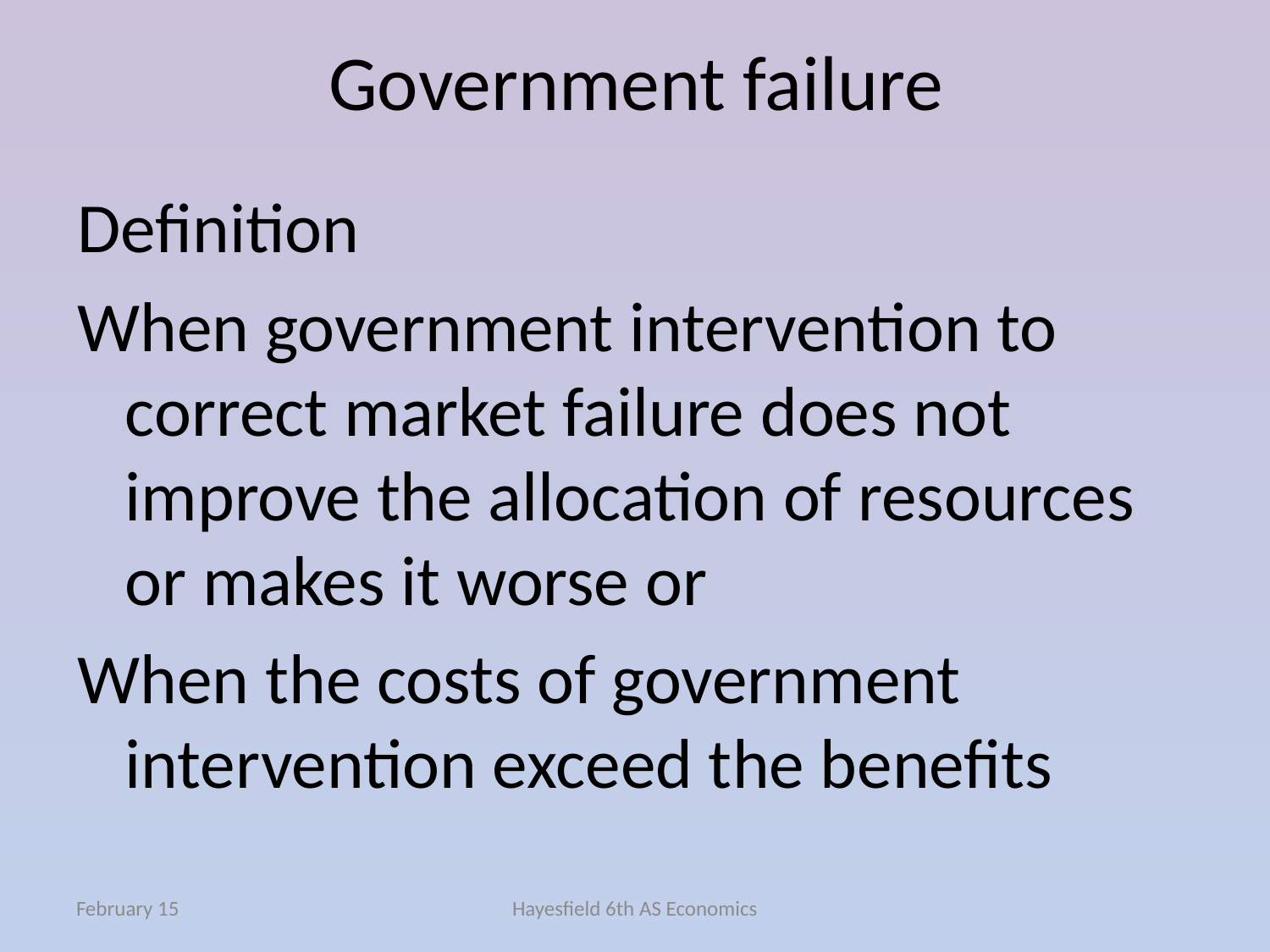

# Government failure
Definition
When government intervention to correct market failure does not improve the allocation of resources or makes it worse or
When the costs of government intervention exceed the benefits
February 15
Hayesfield 6th AS Economics